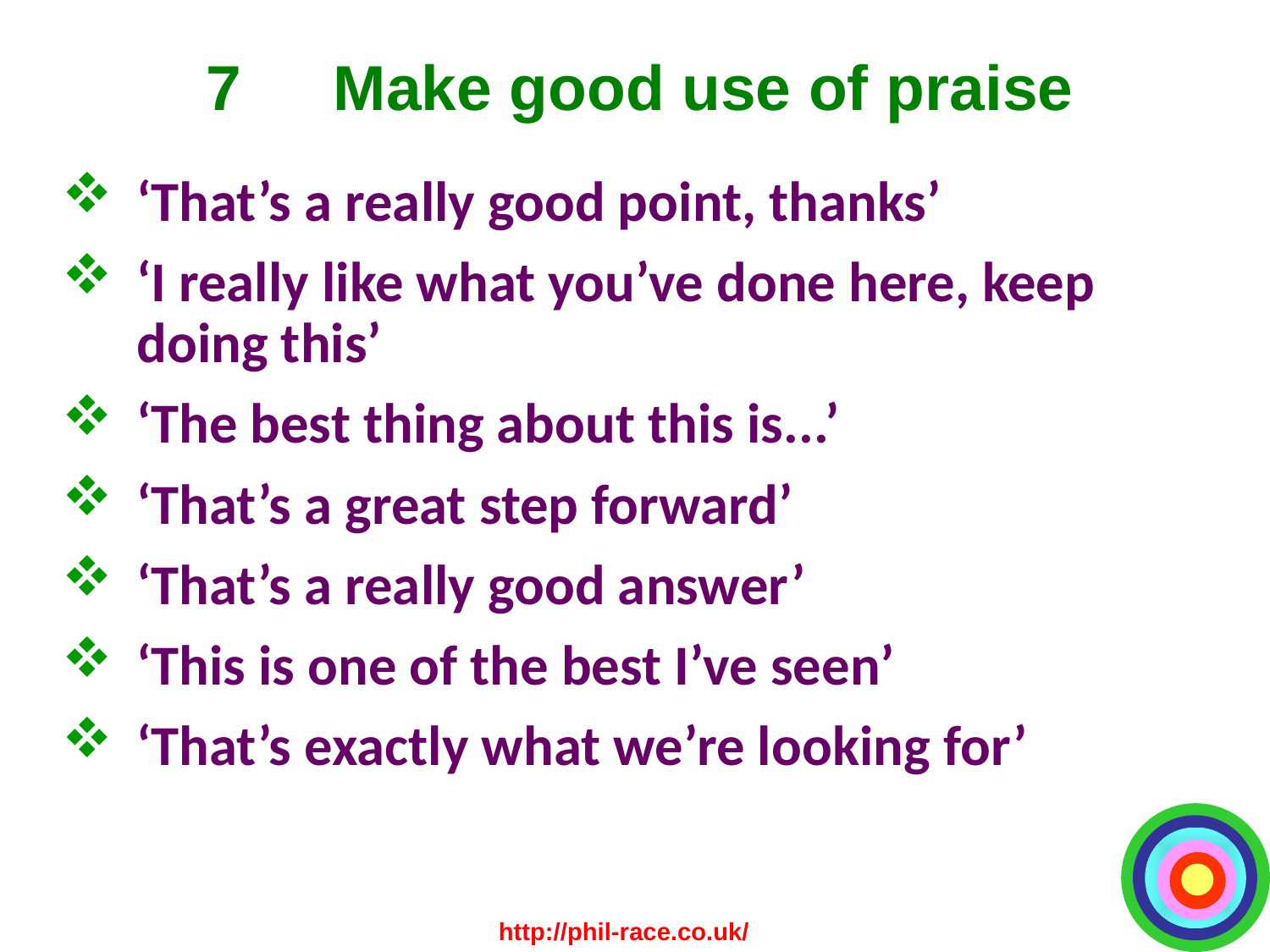

# 7 	Make good use of praise
‘That’s a really good point, thanks’
‘I really like what you’ve done here, keep doing this’
‘The best thing about this is...’
‘That’s a great step forward’
‘That’s a really good answer’
‘This is one of the best I’ve seen’
‘That’s exactly what we’re looking for’